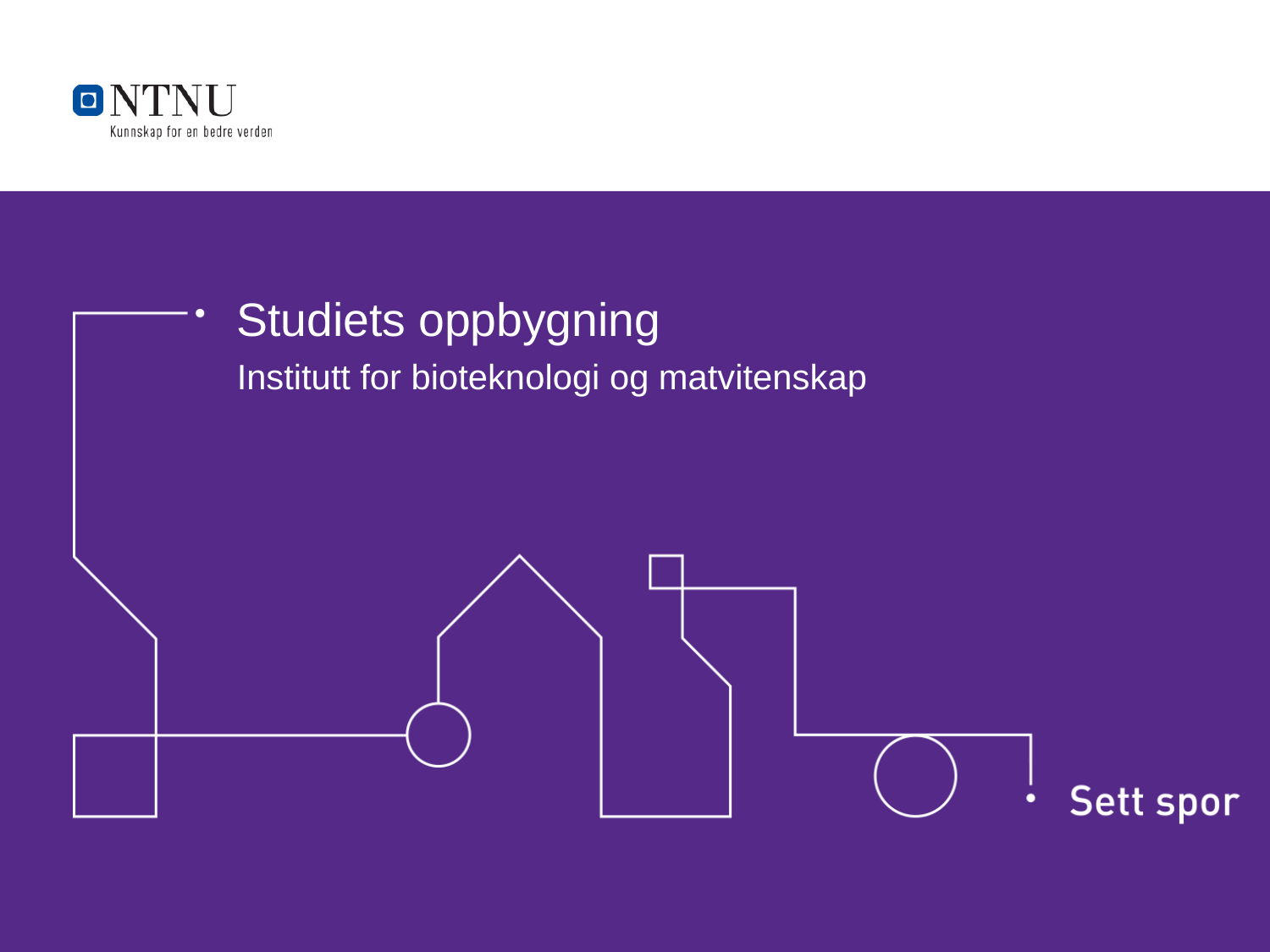

# Studiets oppbygning
Institutt for bioteknologi og matvitenskap